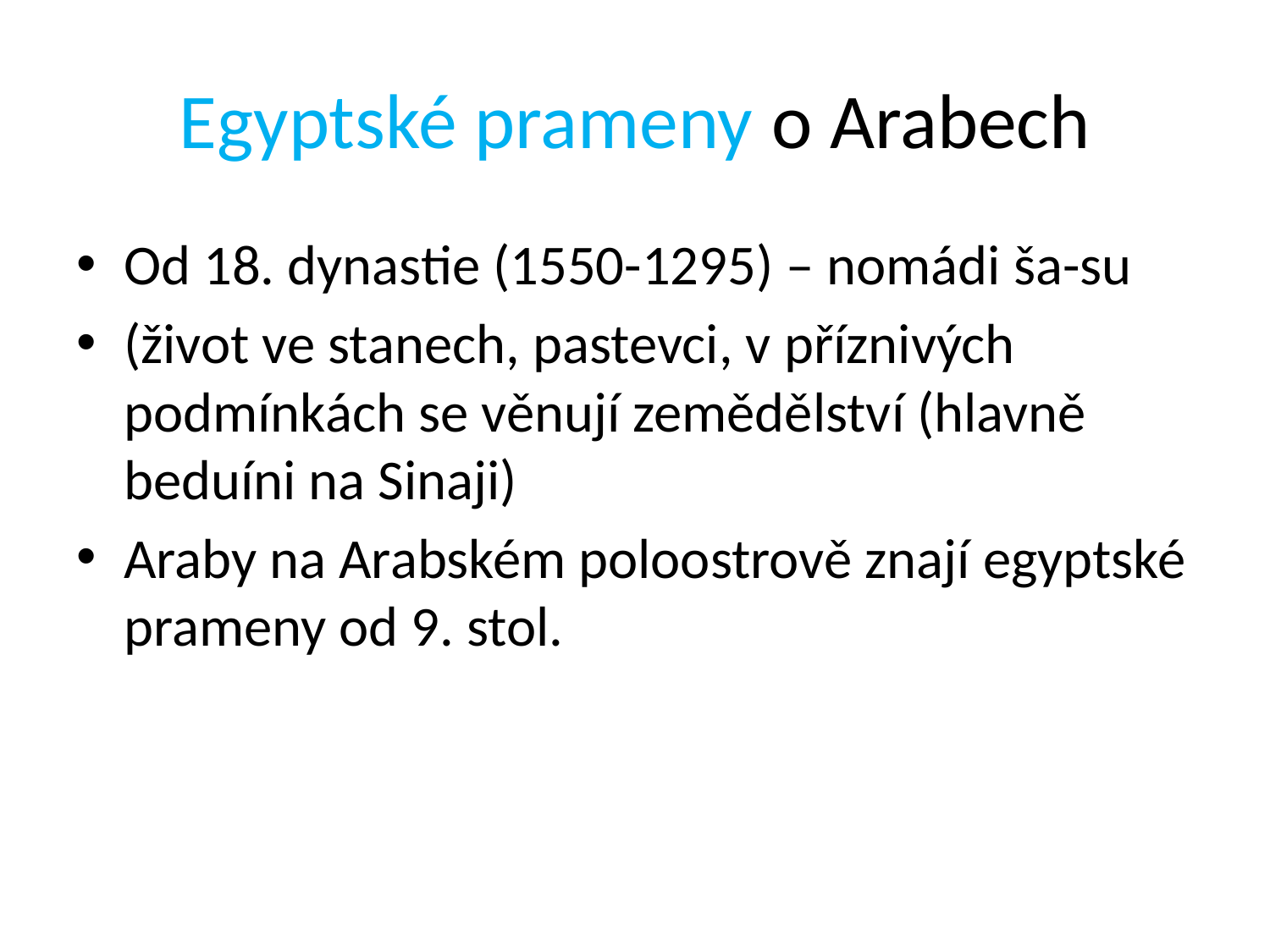

# Egyptské prameny o Arabech
Od 18. dynastie (1550-1295) – nomádi ša-su
(život ve stanech, pastevci, v příznivých podmínkách se věnují zemědělství (hlavně beduíni na Sinaji)
Araby na Arabském poloostrově znají egyptské prameny od 9. stol.